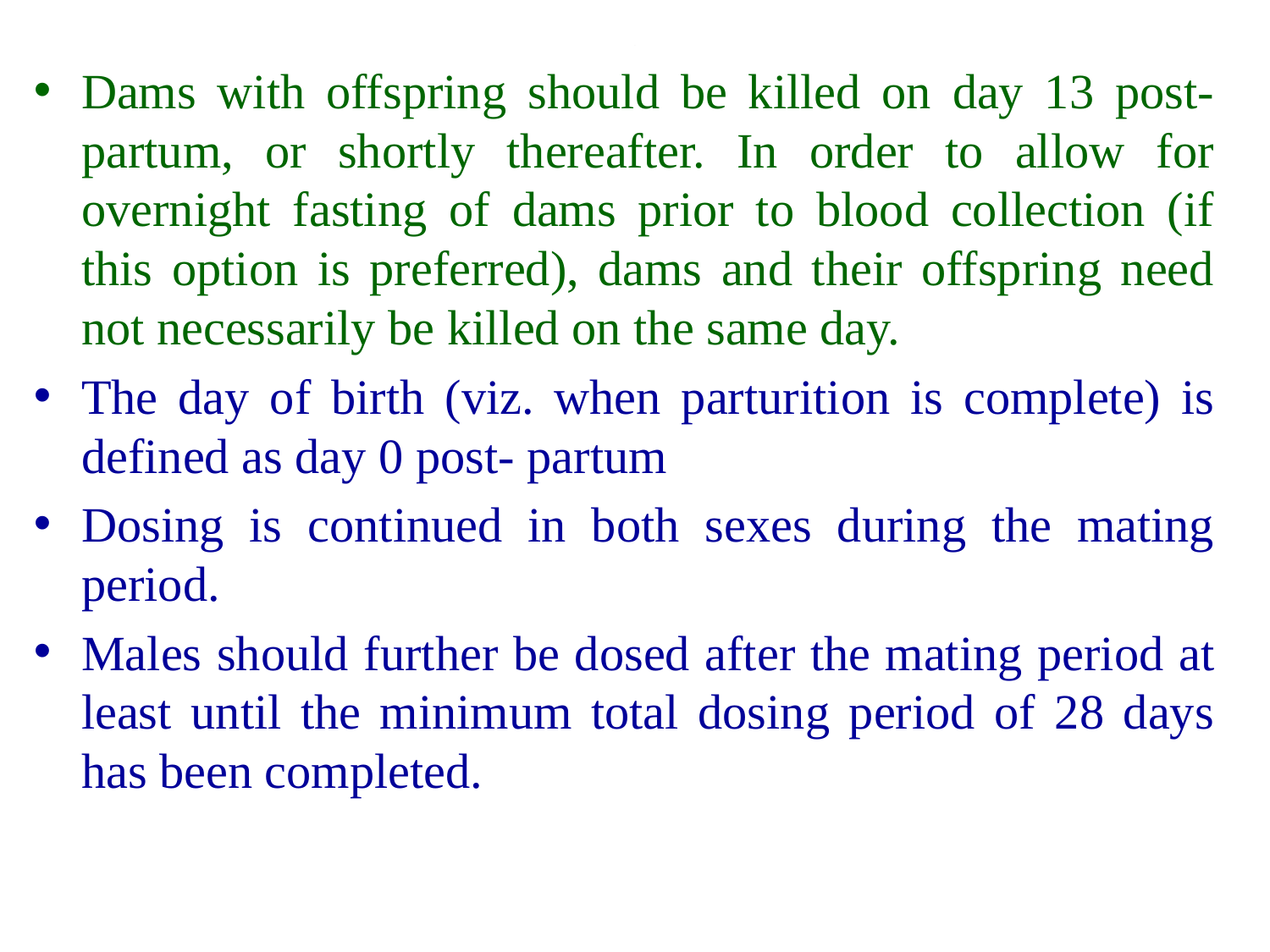

# .
Dams with offspring should be killed on day 13 post-partum, or shortly thereafter. In order to allow for overnight fasting of dams prior to blood collection (if this option is preferred), dams and their offspring need not necessarily be killed on the same day.
The day of birth (viz. when parturition is complete) is defined as day 0 post- partum
Dosing is continued in both sexes during the mating period.
Males should further be dosed after the mating period at least until the minimum total dosing period of 28 days has been completed.